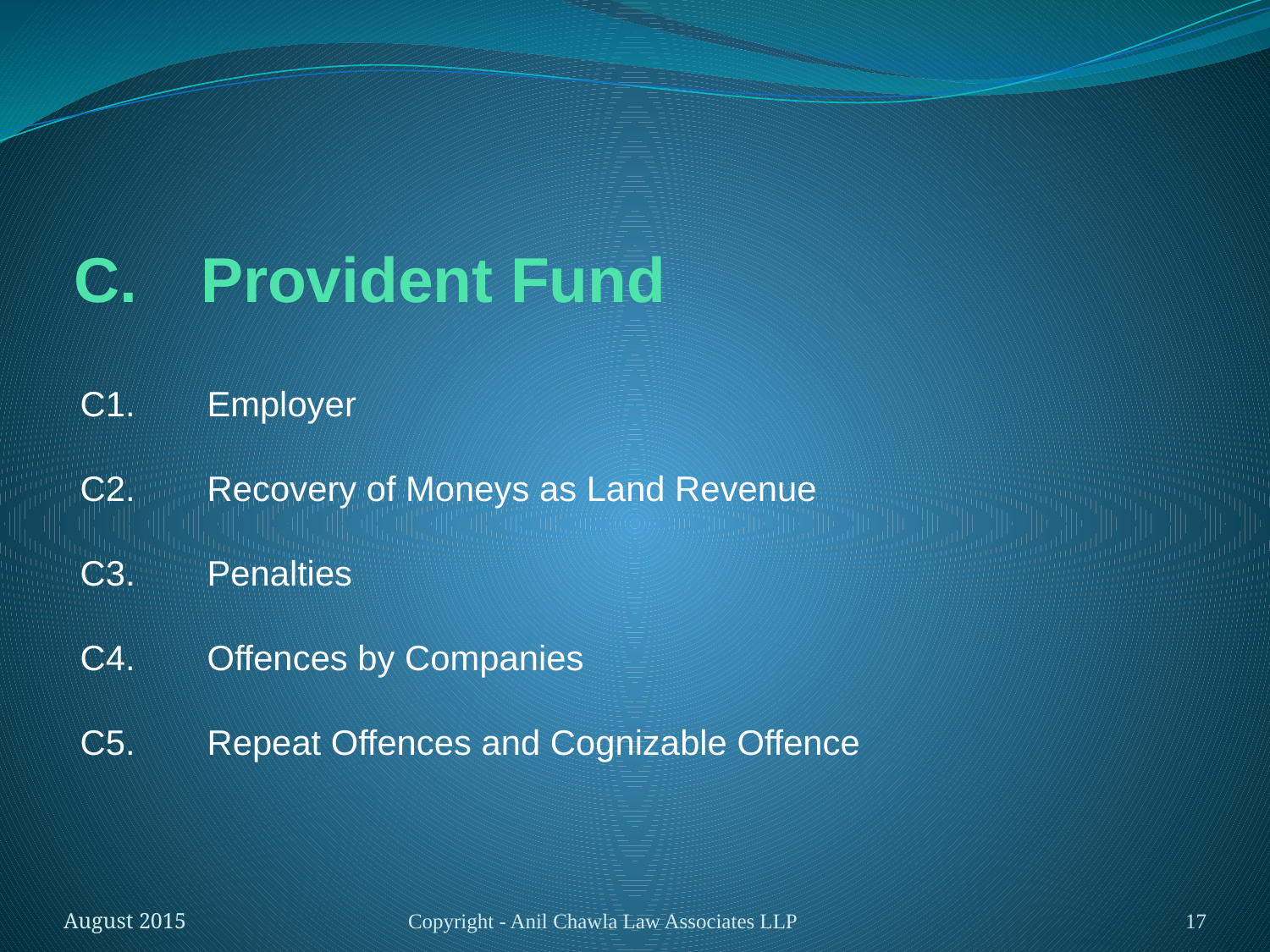

# C.	Provident Fund
C1.	Employer
C2.	Recovery of Moneys as Land Revenue
C3.	Penalties
C4.	Offences by Companies
C5.	Repeat Offences and Cognizable Offence
August 2015
Copyright - Anil Chawla Law Associates LLP
17